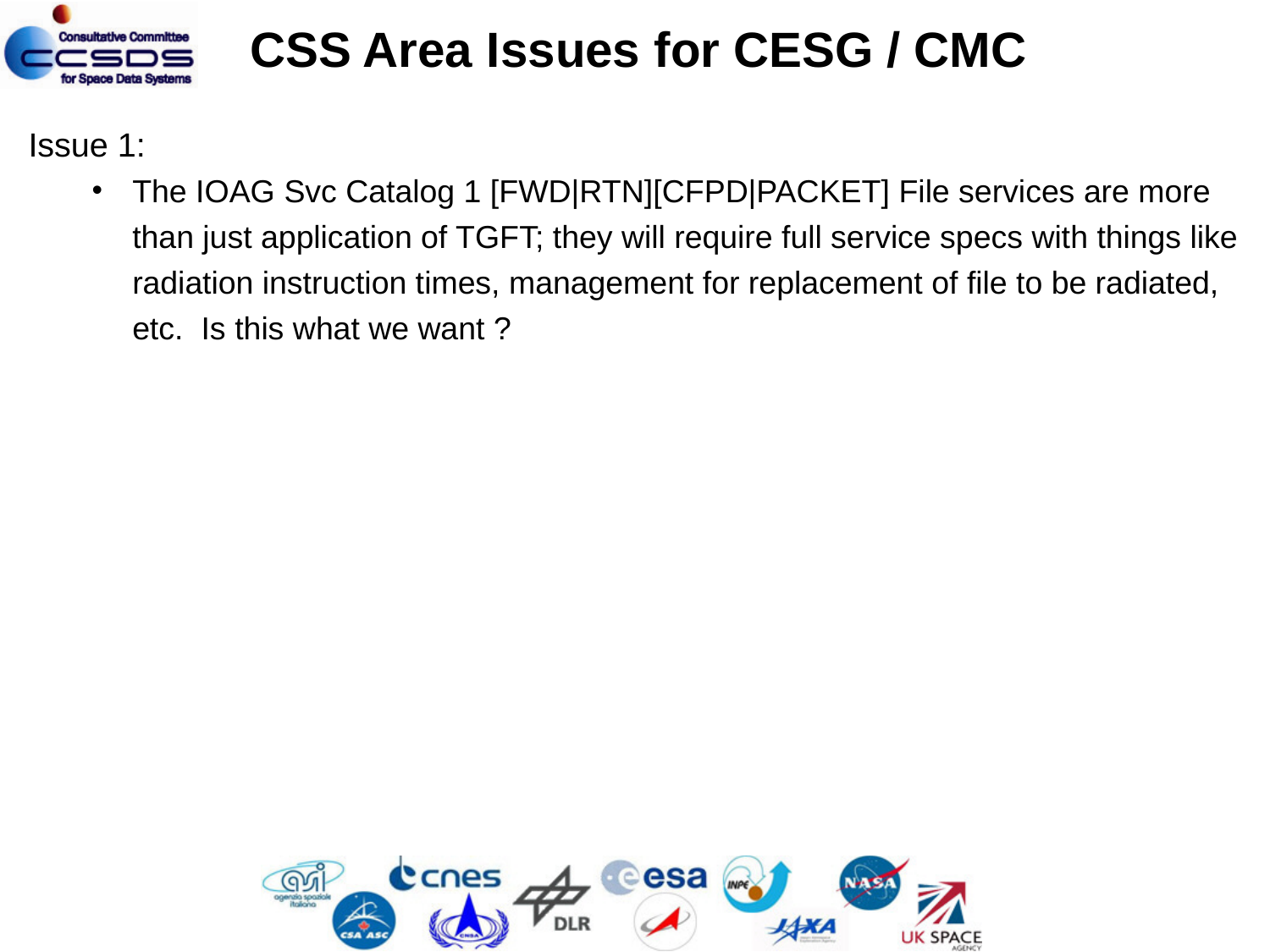

CSS Area Issues for CESG / CMC
Issue 1:
The IOAG Svc Catalog 1 [FWD|RTN][CFPD|PACKET] File services are more than just application of TGFT; they will require full service specs with things like radiation instruction times, management for replacement of file to be radiated, etc.  Is this what we want ?